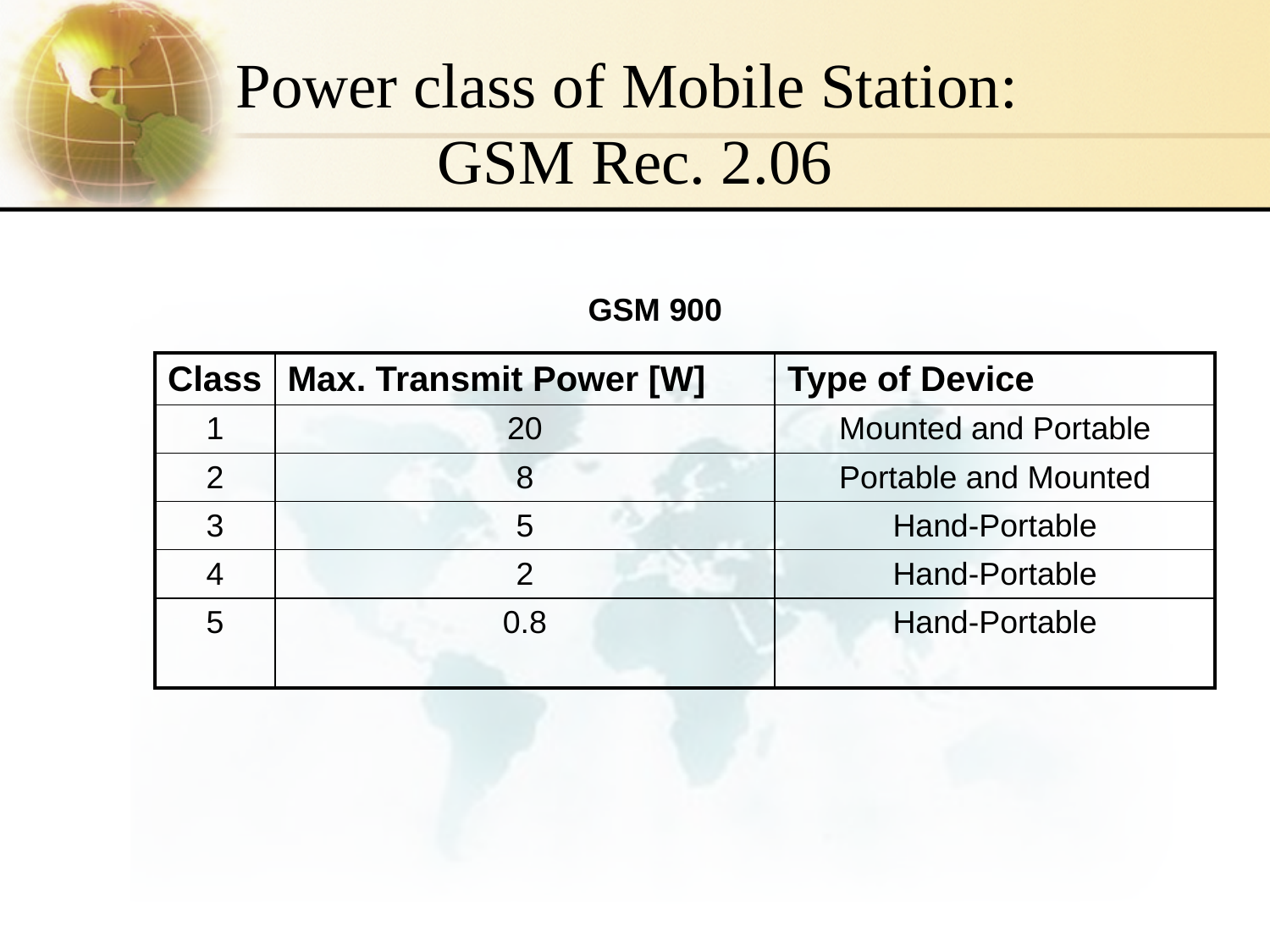

# Power class of Mobile Station: GSM Rec. 2.06

GSM 900
| Class | Max. Transmit Power [W] | Type of Device |
| --- | --- | --- |
| 1 | 20 | Mounted and Portable |
| 2 | 8 | Portable and Mounted |
| 3 | 5 | Hand-Portable |
| 4 | 2 | Hand-Portable |
| 5 | 0.8 | Hand-Portable |